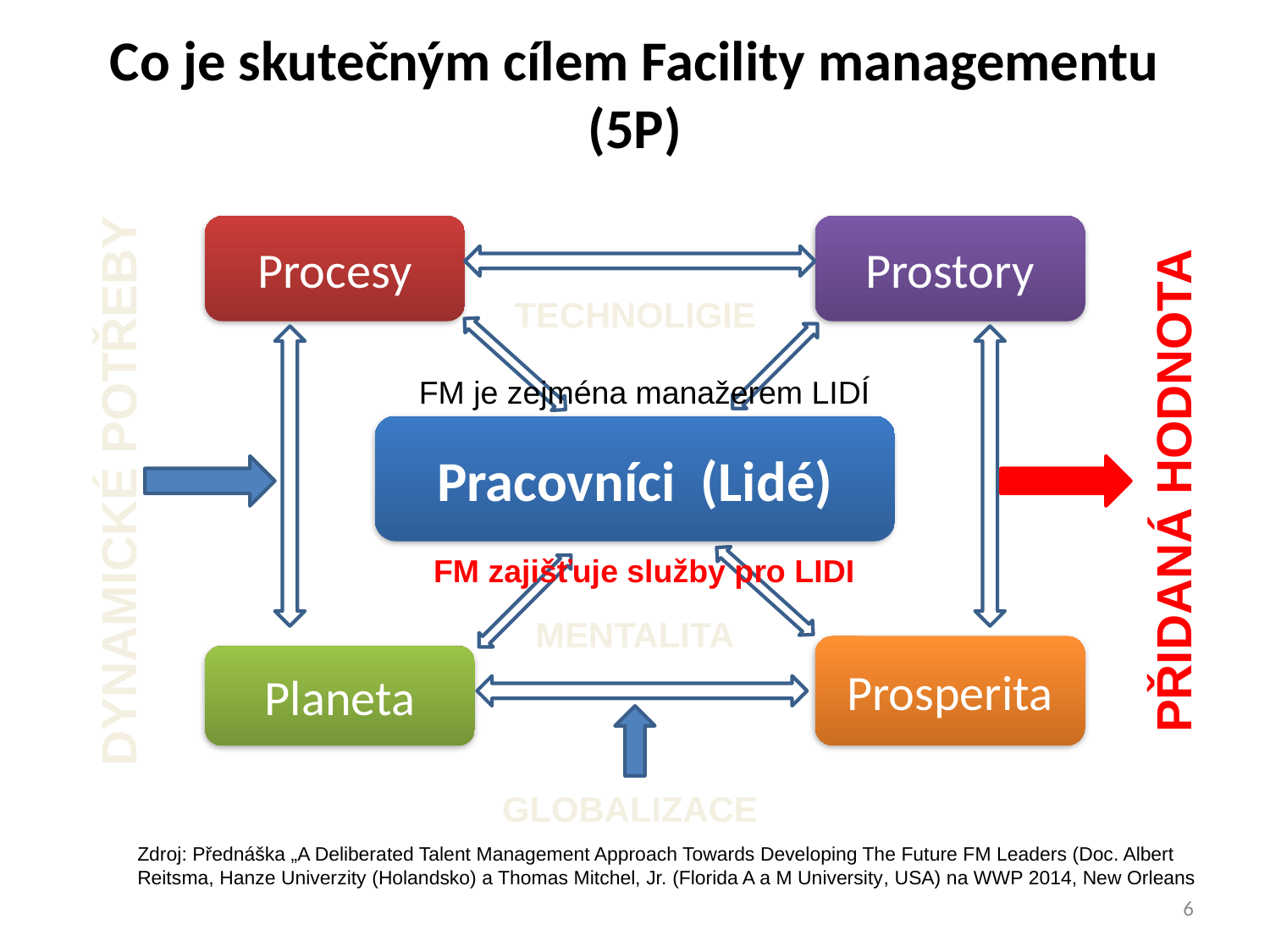

# Co je skutečným cílem Facility managementu (5P)

DYNAMICKÉ POTŘEBY
PŘIDANÁ HODNOTA
Procesy
Prostory
TECHNOLIGIE

FM je zejména manažerem LIDÍ
Pracovníci  (Lidé)

FM zajišťuje služby pro LIDI
MENTALITA
Prosperita
Planeta

GLOBALIZACE
Zdroj: Přednáška „A Deliberated Talent Management Approach Towards Developing The Future FM Leaders (Doc. Albert Reitsma, Hanze Univerzity (Holandsko) a Thomas Mitchel, Jr. (Florida A a M University, USA) na WWP 2014, New Orleans
6